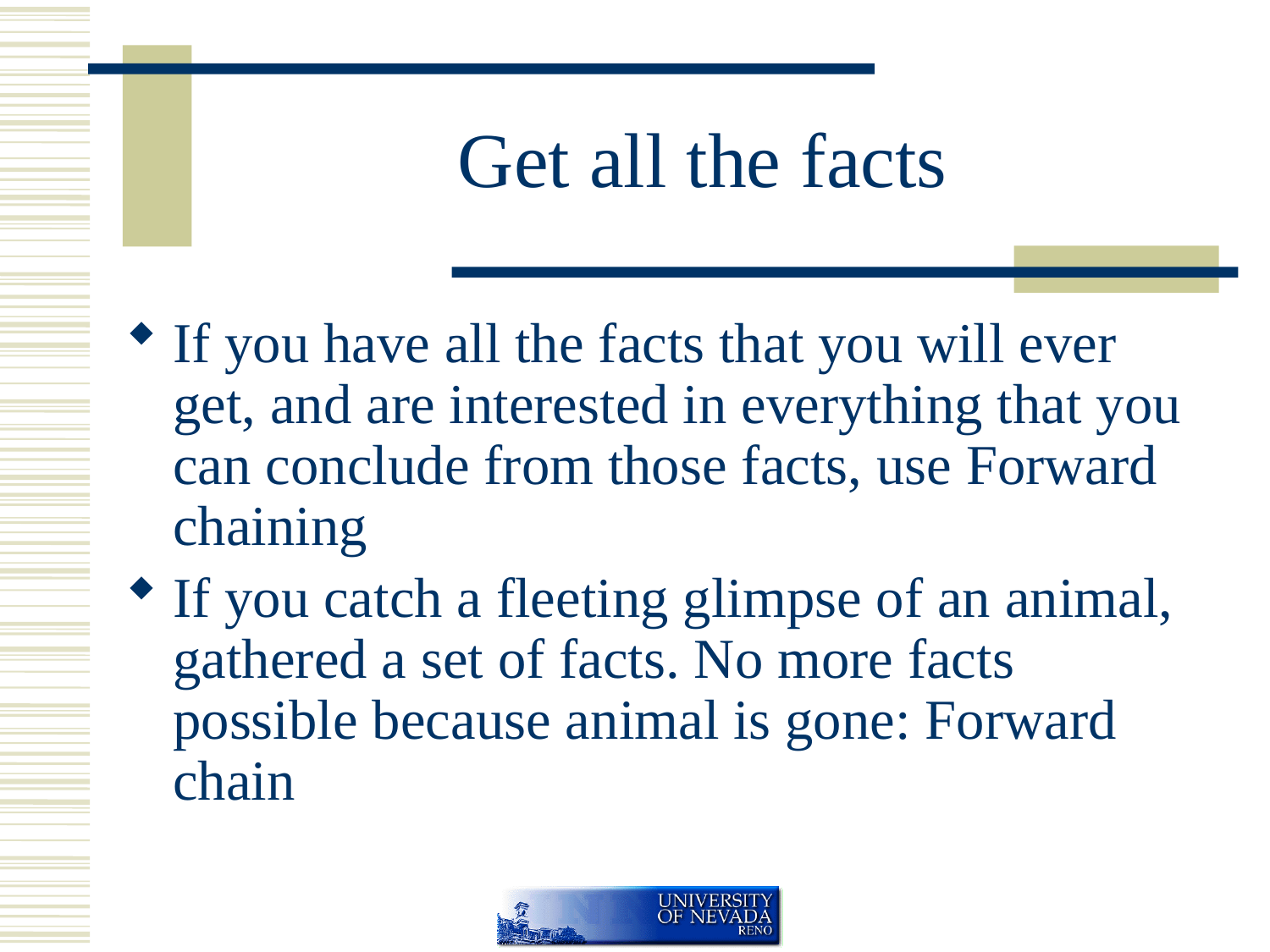

# Get all the facts
If you have all the facts that you will ever get, and are interested in everything that you can conclude from those facts, use Forward chaining
If you catch a fleeting glimpse of an animal, gathered a set of facts. No more facts possible because animal is gone: Forward chain